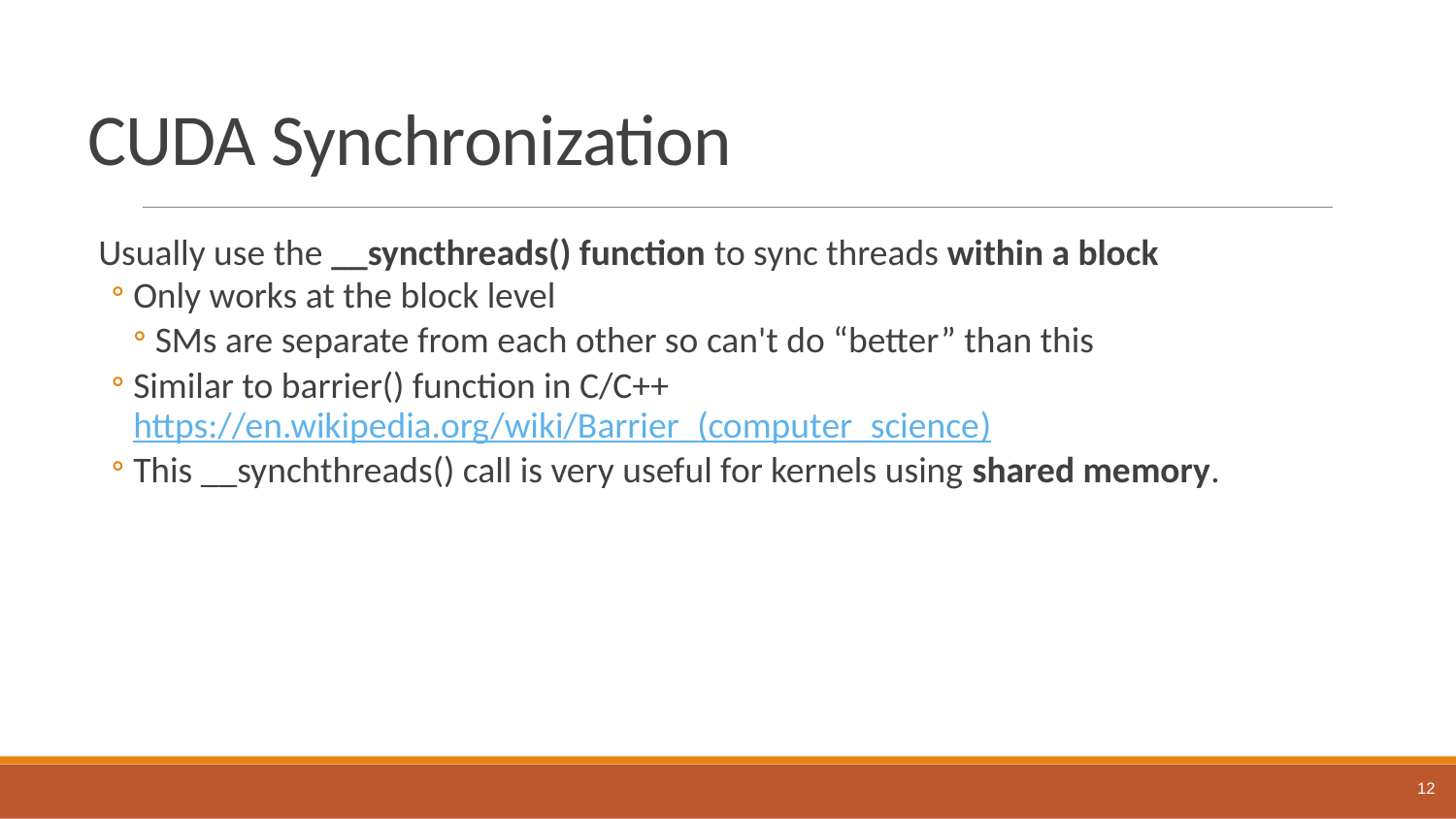

# CUDA Synchronization
Usually use the __syncthreads() function to sync threads within a block
Only works at the block level
SMs are separate from each other so can't do “better” than this
Similar to barrier() function in C/C++ https://en.wikipedia.org/wiki/Barrier_(computer_science)
This __synchthreads() call is very useful for kernels using shared memory.
12